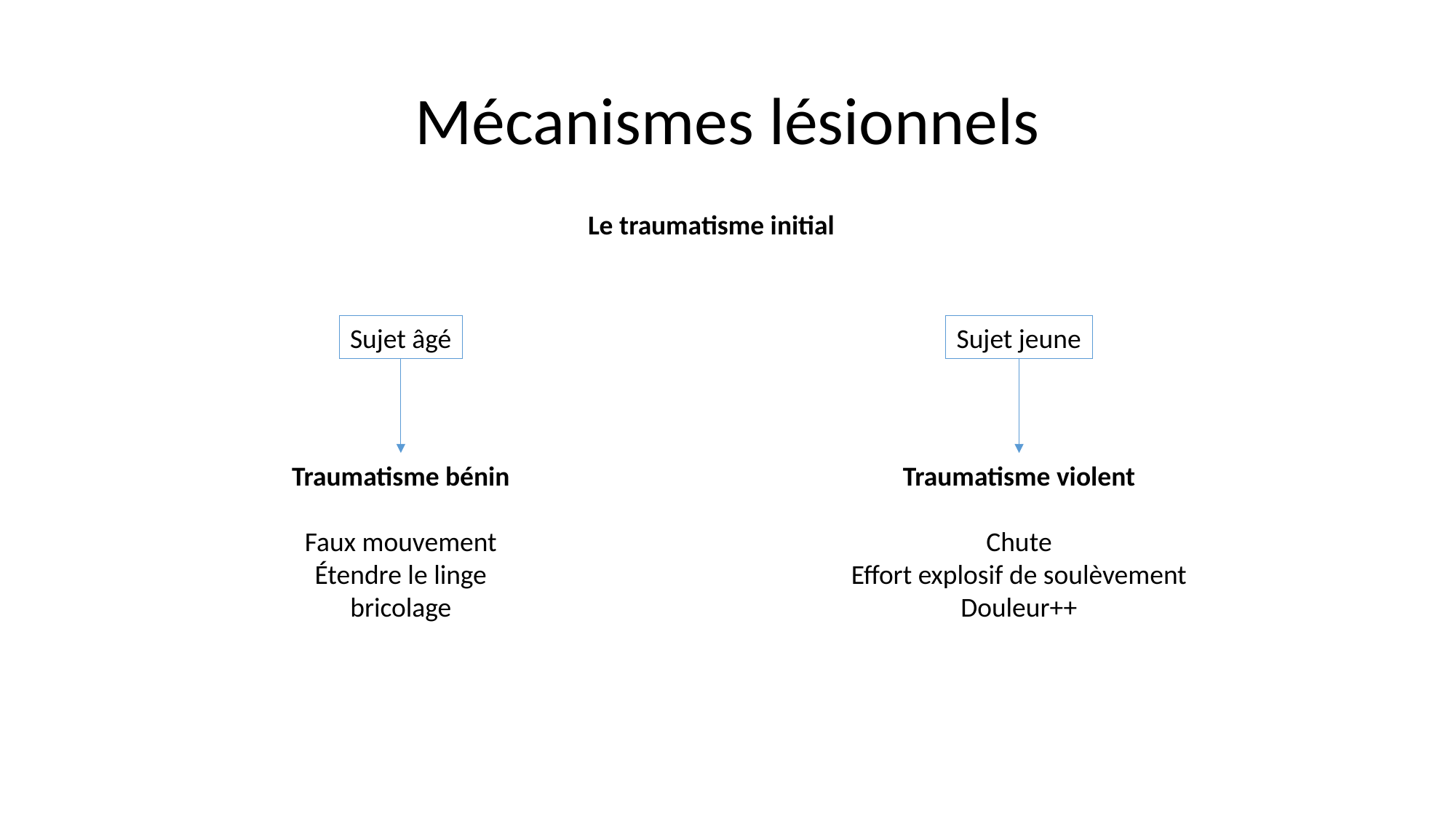

# Mécanismes lésionnels
Le traumatisme initial
Sujet âgé
Sujet jeune
Traumatisme bénin

Faux mouvement
Étendre le linge
bricolage
Traumatisme violent

Chute
Effort explosif de soulèvement
Douleur++